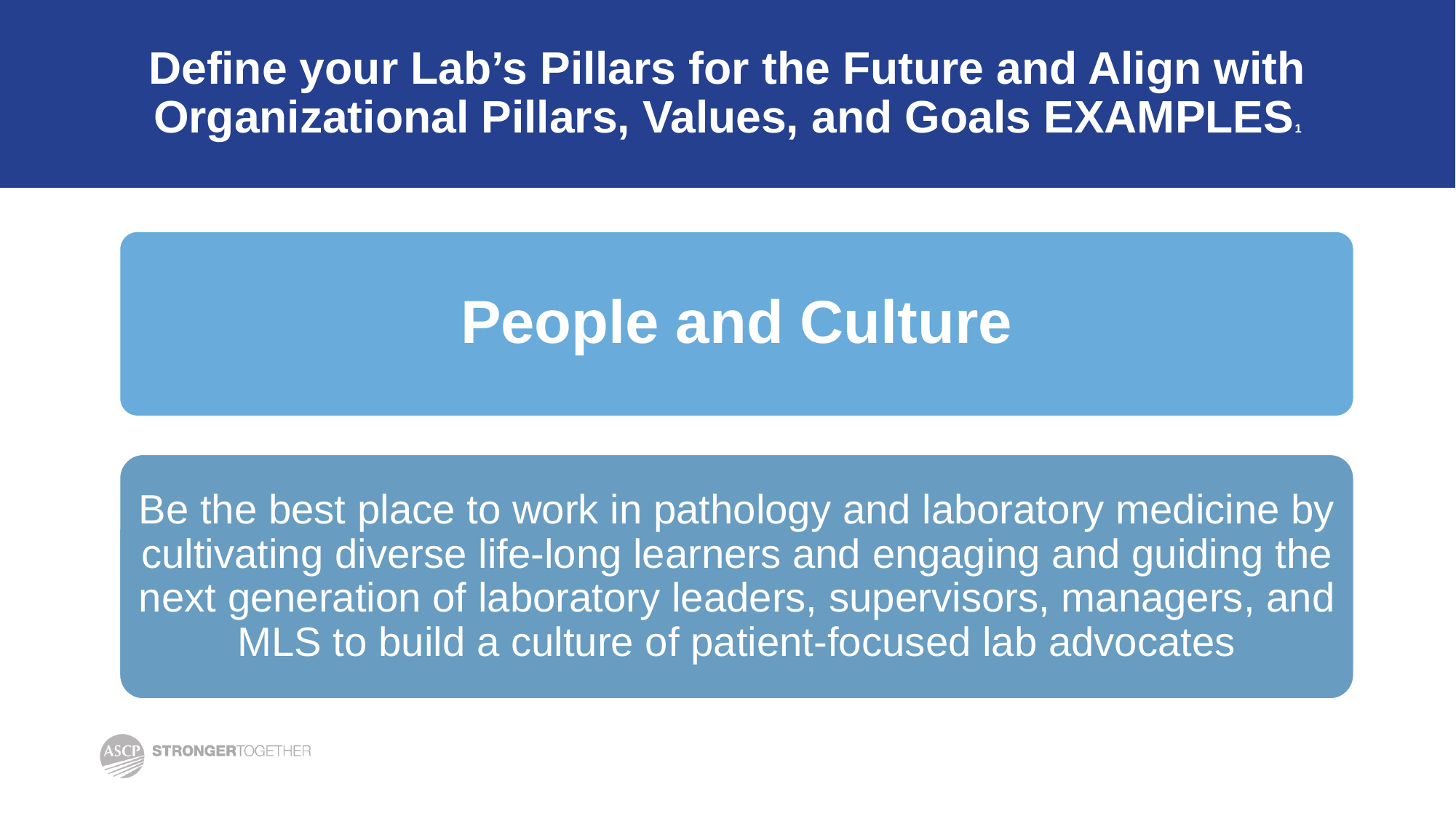

# Define your Lab’s Pillars for the Future and Align with Organizational Pillars, Values, and Goals EXAMPLES1

People and Culture

Be the best place to work in pathology and laboratory medicine by cultivating diverse life-long learners and engaging and guiding the next generation of laboratory leaders, supervisors, managers, and MLS to build a culture of patient-focused lab advocates